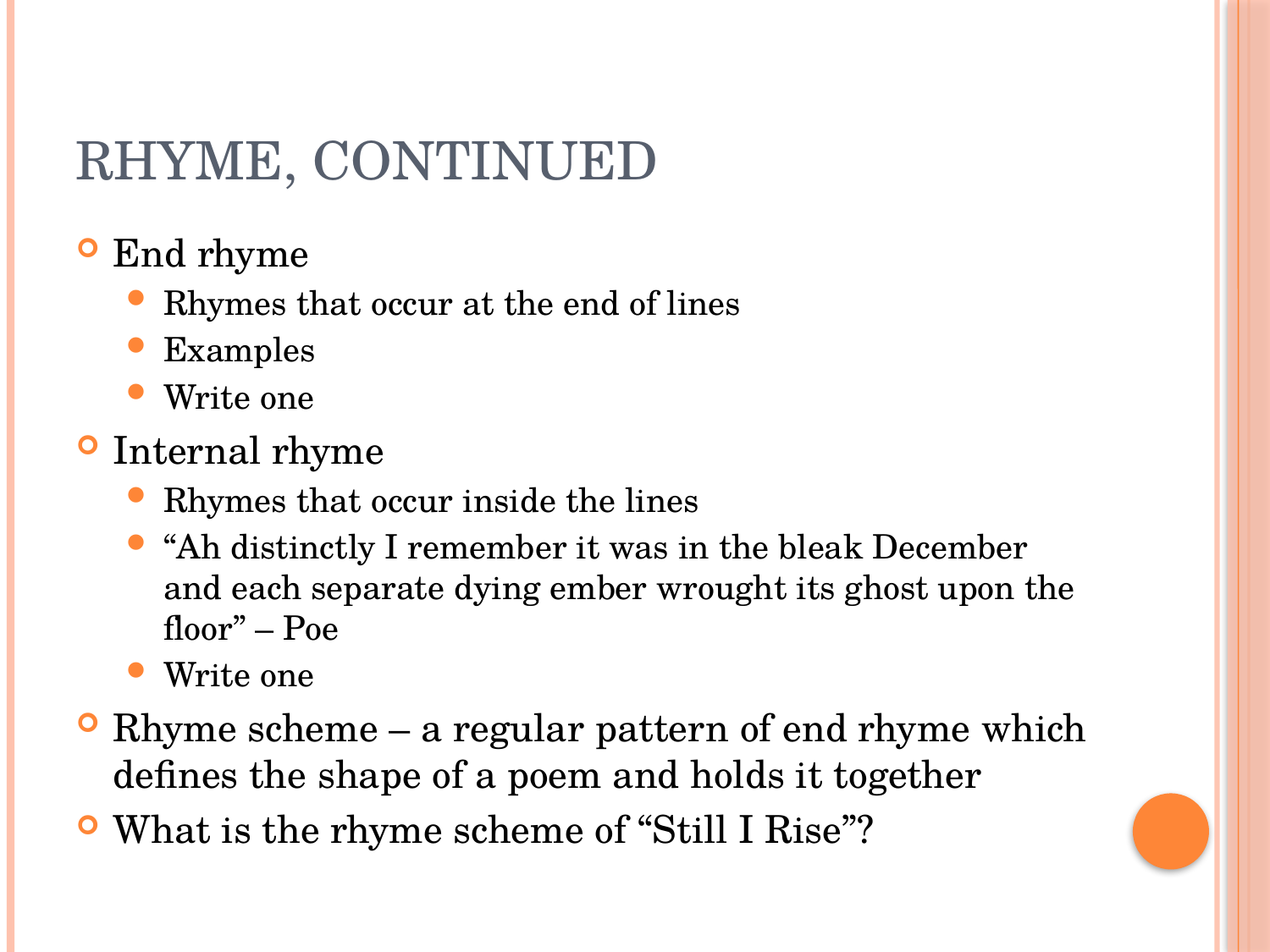

# Rhyme, continued
End rhyme
Rhymes that occur at the end of lines
Examples
Write one
Internal rhyme
Rhymes that occur inside the lines
“Ah distinctly I remember it was in the bleak December and each separate dying ember wrought its ghost upon the floor” – Poe
Write one
Rhyme scheme – a regular pattern of end rhyme which defines the shape of a poem and holds it together
What is the rhyme scheme of “Still I Rise”?